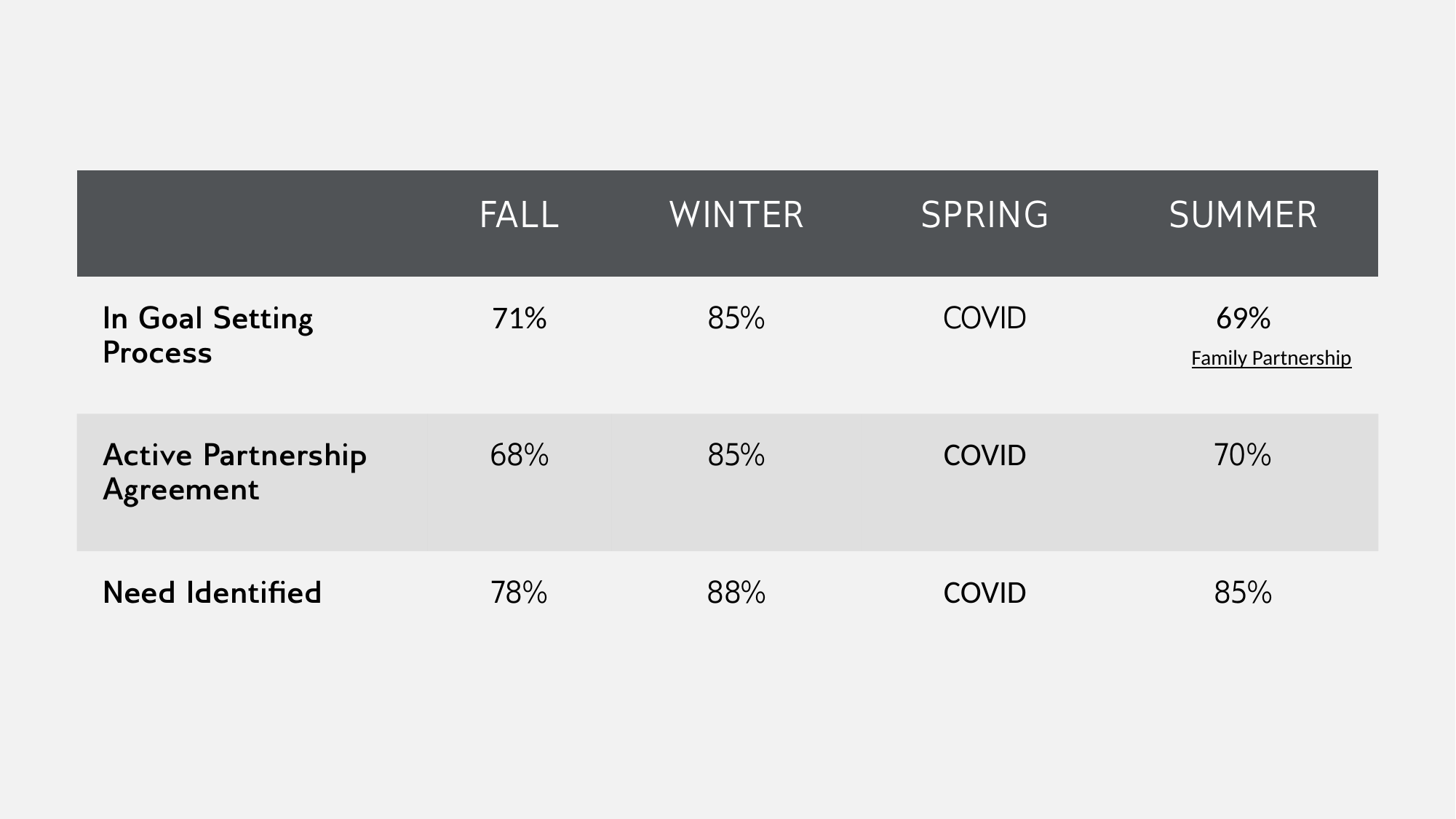

|  | Fall | Winter | Spring | Summer |
| --- | --- | --- | --- | --- |
| In Goal Setting Process | 71% | 85% | COVID | 69% |
| Active Partnership Agreement | 68% | 85% | COVID | 70% |
| Need Identified | 78% | 88% | COVID | 85% |
Family Partnership